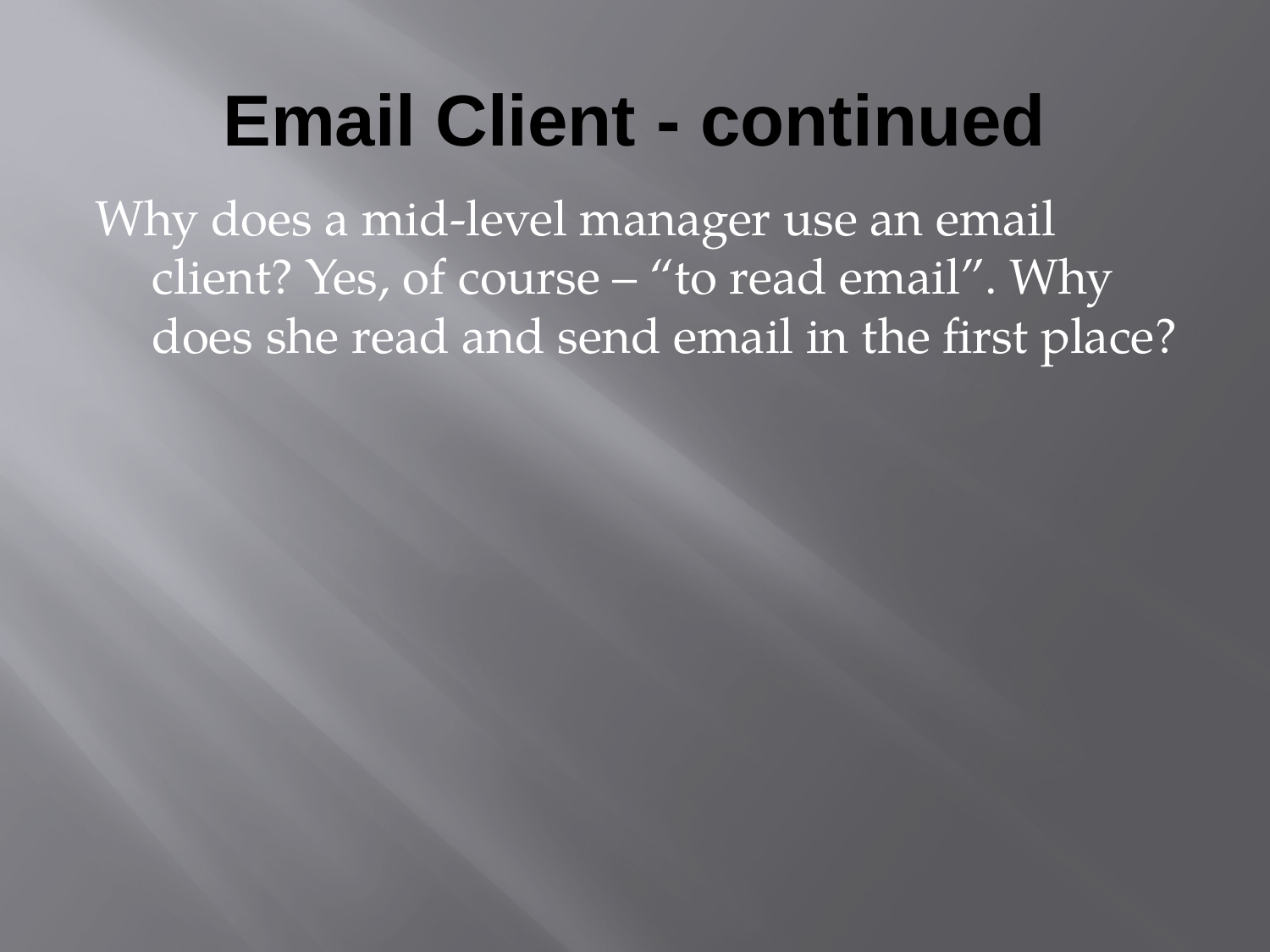

# Email Client - continued
Why does a mid-level manager use an email client? Yes, of course – “to read email”. Why does she read and send email in the first place?